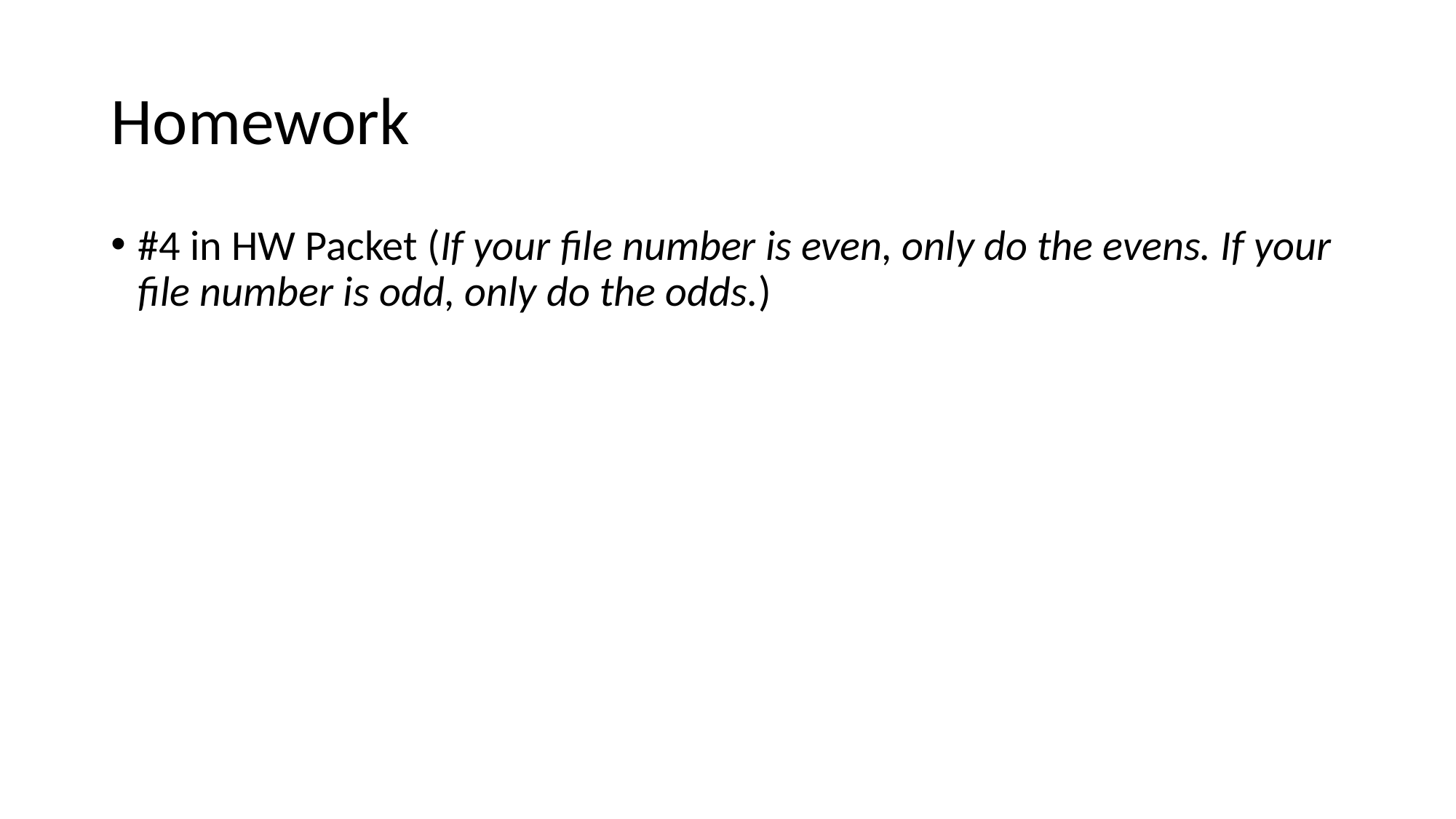

# Homework
#4 in HW Packet (If your file number is even, only do the evens. If your file number is odd, only do the odds.)